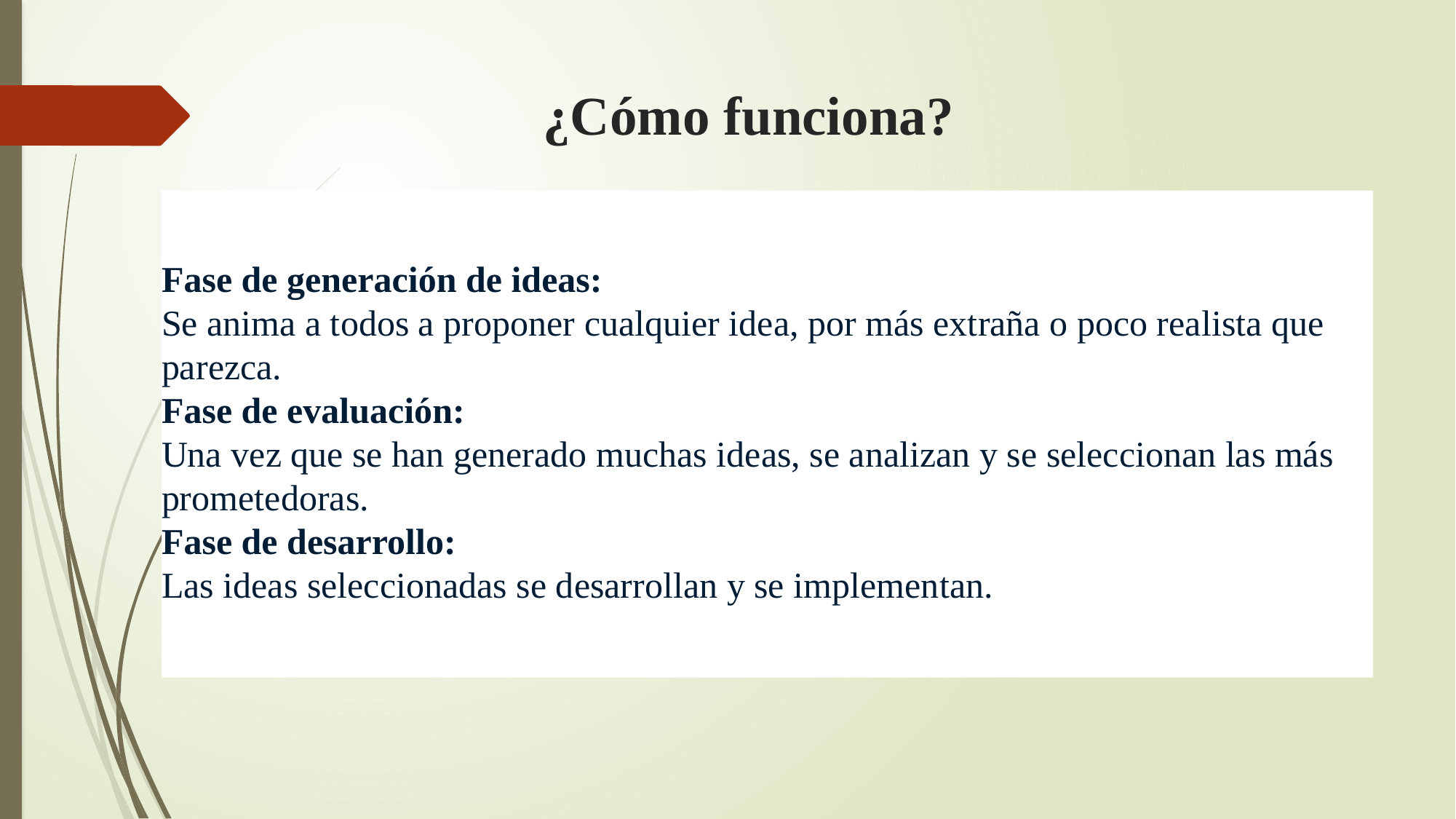

# ¿Cómo funciona?

Fase de generación de ideas:
Se anima a todos a proponer cualquier idea, por más extraña o poco realista que parezca.
Fase de evaluación:
Una vez que se han generado muchas ideas, se analizan y se seleccionan las más prometedoras.
Fase de desarrollo:
Las ideas seleccionadas se desarrollan y se implementan.